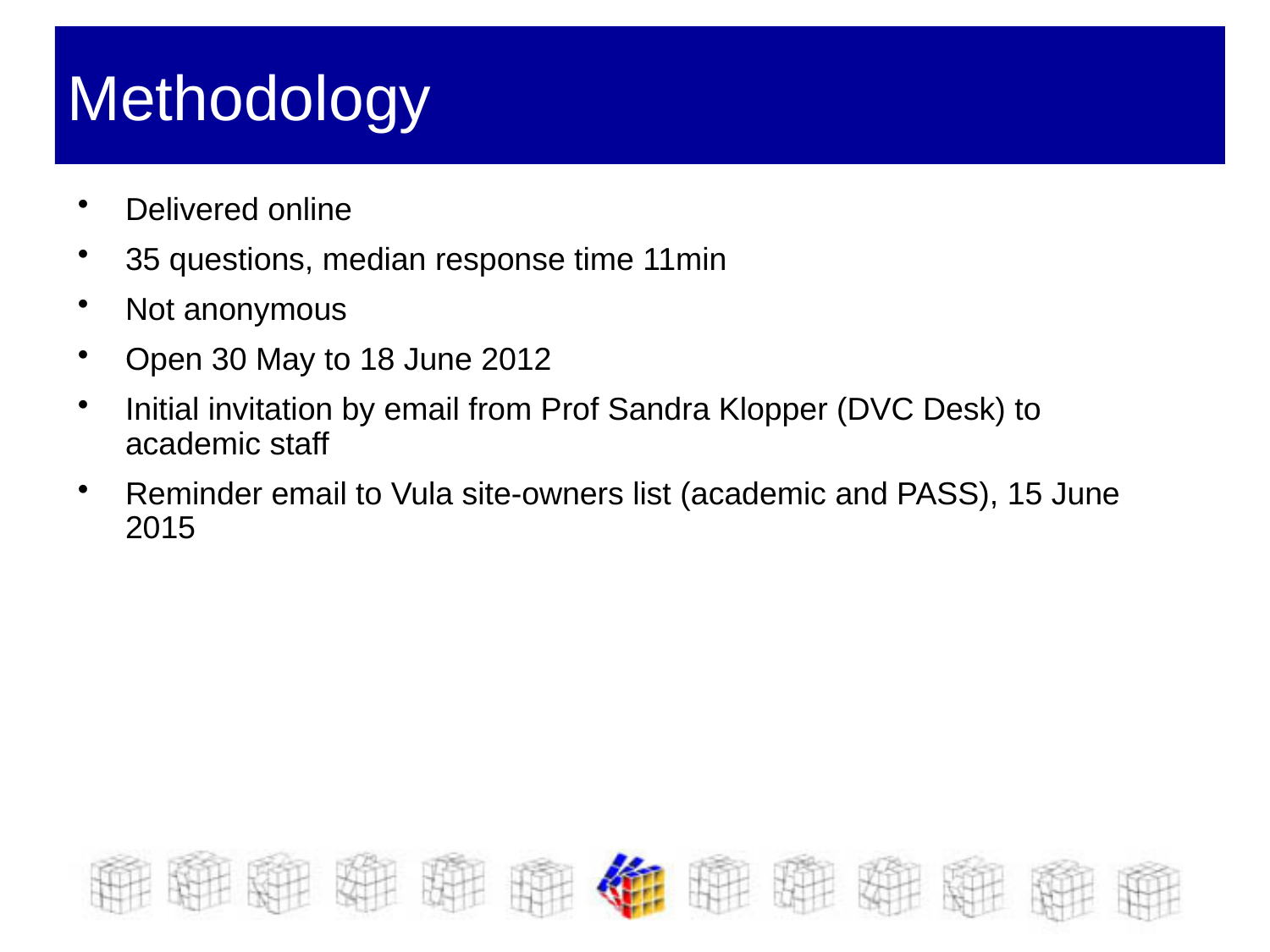

# Methodology
Delivered online
35 questions, median response time 11min
Not anonymous
Open 30 May to 18 June 2012
Initial invitation by email from Prof Sandra Klopper (DVC Desk) to academic staff
Reminder email to Vula site-owners list (academic and PASS), 15 June 2015